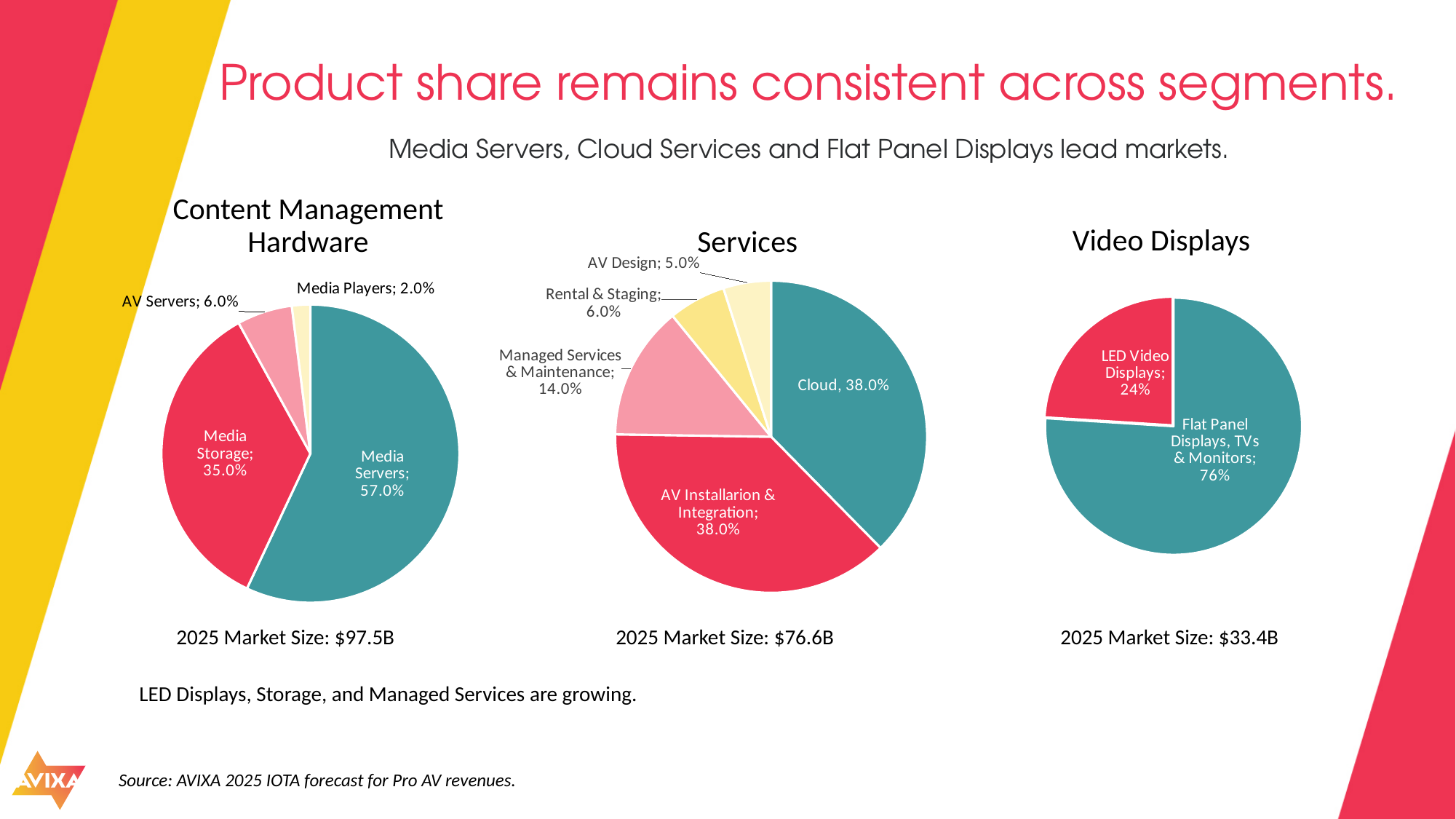

# Product share remains consistent across segments.
Media Servers, Cloud Services and Flat Panel Displays lead markets.
Content Management Hardware
Video Displays
Services

### Chart

| Category |
|---|

### Chart

| Category |
|---|
2025 Market Size: $76.6B
2025 Market Size: $97.5B
2025 Market Size: $33.4B

### Chart

| Category | Sales | Column1 | Column2 |
|---|---|---|---|
| Flat Panel Displays, TVs & Monitors | 0.76 | None | None |
| LED Video Displays | 0.24 | None | None |

### Chart

| Category | Sales |
|---|---|
| Cloud | 0.38 |
| AV Installarion & Integration | 0.38 |
| Managed Services & Maintenance | 0.14 |
| Rental & Staging | 0.06 |
| AV Design | 0.05 |

### Chart

| Category | Sales |
|---|---|
| Media Servers | 0.57 |
| Media Storage | 0.35 |
| AV Servers | 0.06 |
| Media Players | 0.02 |
LED Displays, Storage, and Managed Services are growing.
Source: AVIXA 2025 IOTA forecast for Pro AV revenues.